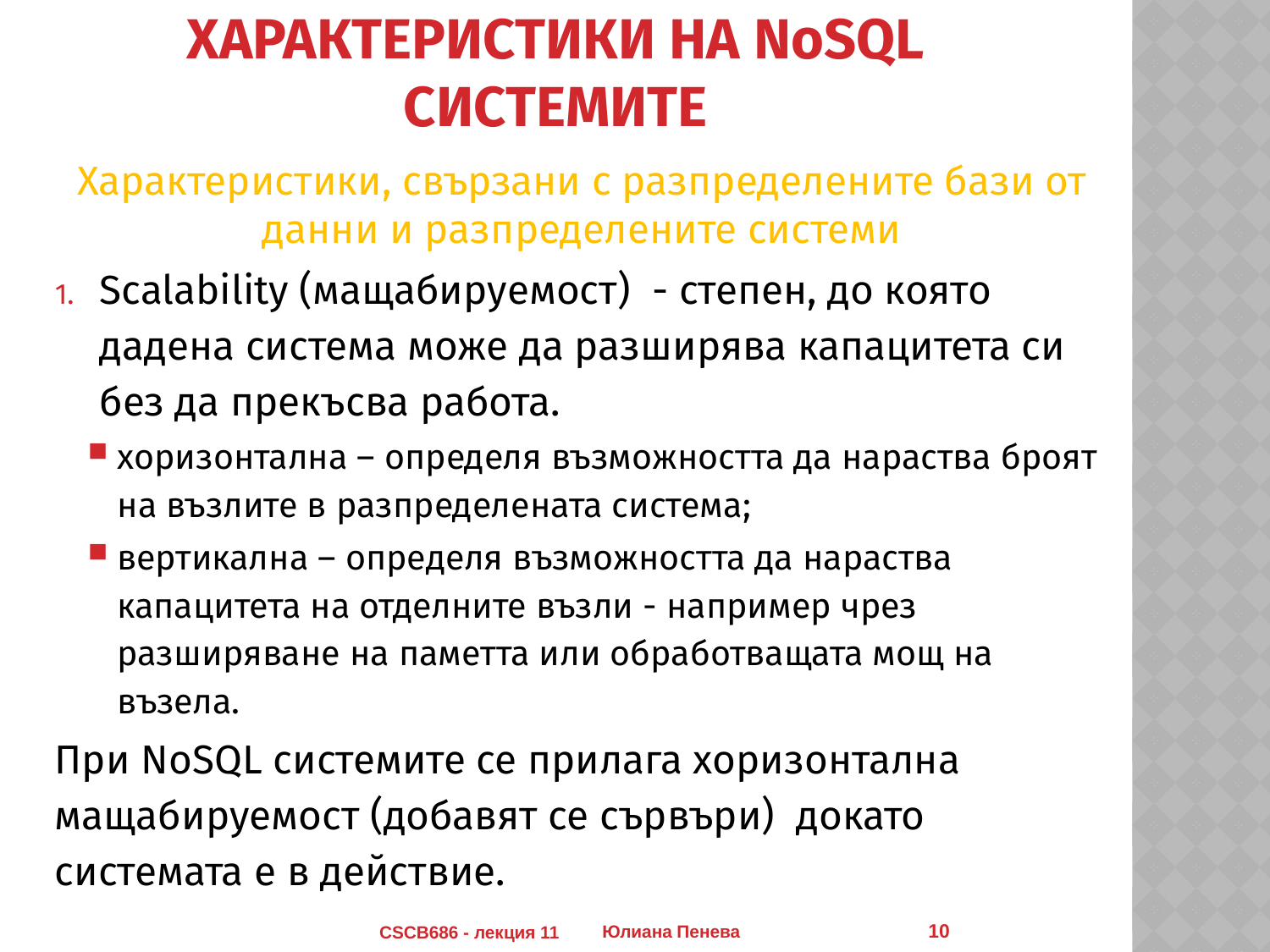

# Характеристики на NoSQL системите
Характеристики, свързани с разпределените бази от данни и разпределените системи
Scalability (мащабируемост)  - степен, до която дадена система може да разширява капацитета си без да прекъсва работа.
хоризонтална – определя възможността да нараства броят на възлите в разпределената система;
вертикална – определя възможността да нараства капацитета на отделните възли - например чрез разширяване на паметта или обработващата мощ на възела.
При NoSQL системите се прилага хоризонтална мащабируемост (добавят се сървъри)  докато системата е в действие.
10
CSCB686 - лекция 11
Юлиана Пенева